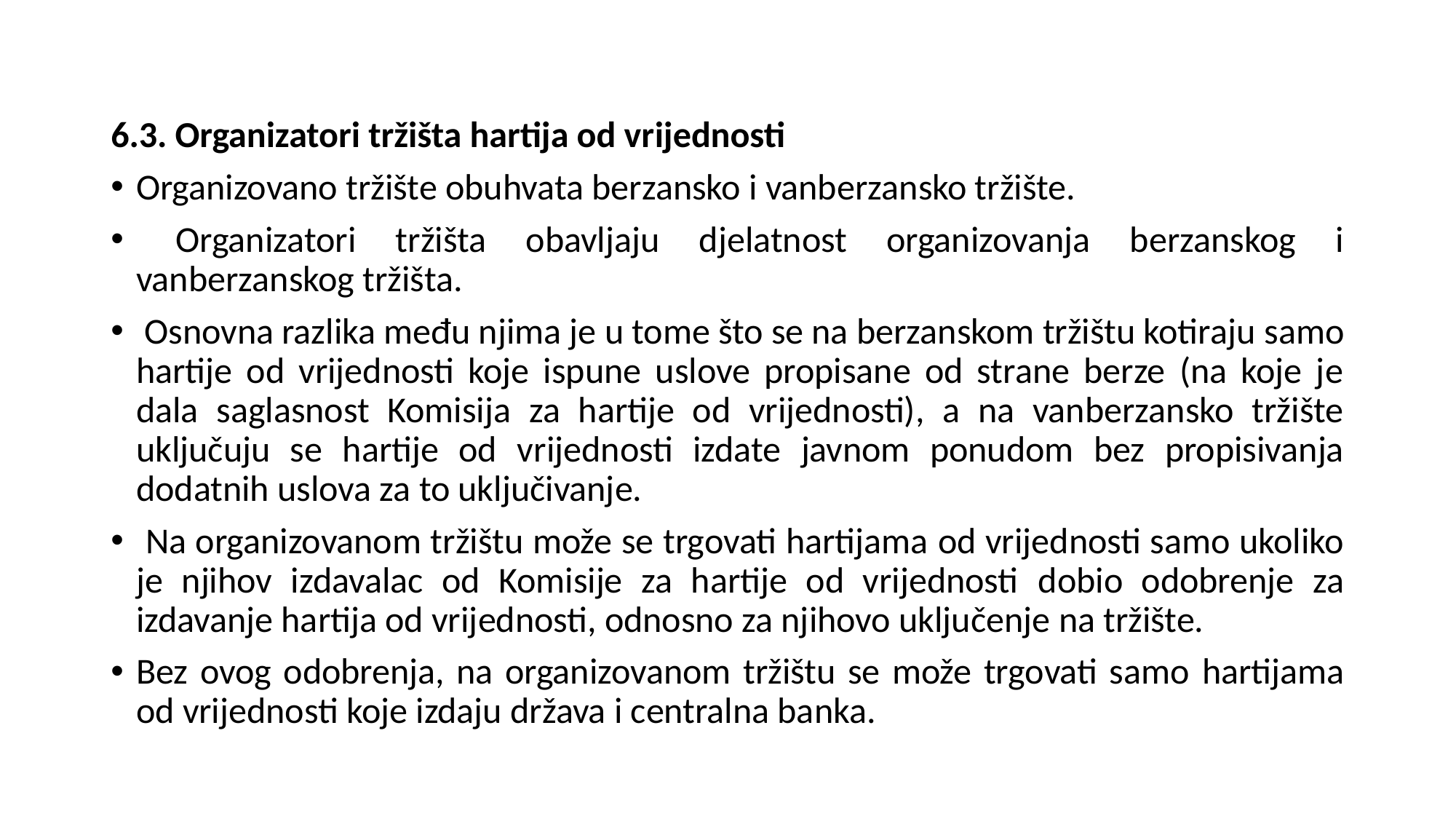

6.3. Organizatori tržišta hartija od vrijednosti
Organizovano tržište obuhvata berzansko i vanberzansko tržište.
 Organizatori tržišta obavljaju djelatnost organizovanja berzanskog i vanberzanskog tržišta.
 Osnovna razlika među njima je u tome što se na berzanskom tržištu kotiraju samo hartije od vrijednosti koje ispune uslove propisane od strane berze (na koje je dala saglasnost Komisija za hartije od vrijednosti), a na vanberzansko tržište uključuju se hartije od vrijednosti izdate javnom ponudom bez propisivanja dodatnih uslova za to uključivanje.
 Na organizovanom tržištu može se trgovati hartijama od vrijednosti samo ukoliko je njihov izdavalac od Komisije za hartije od vrijednosti dobio odobrenje za izdavanje hartija od vrijednosti, odnosno za njihovo uključenje na tržište.
Bez ovog odobrenja, na organizovanom tržištu se može trgovati samo hartijama od vrijednosti koje izdaju država i centralna banka.